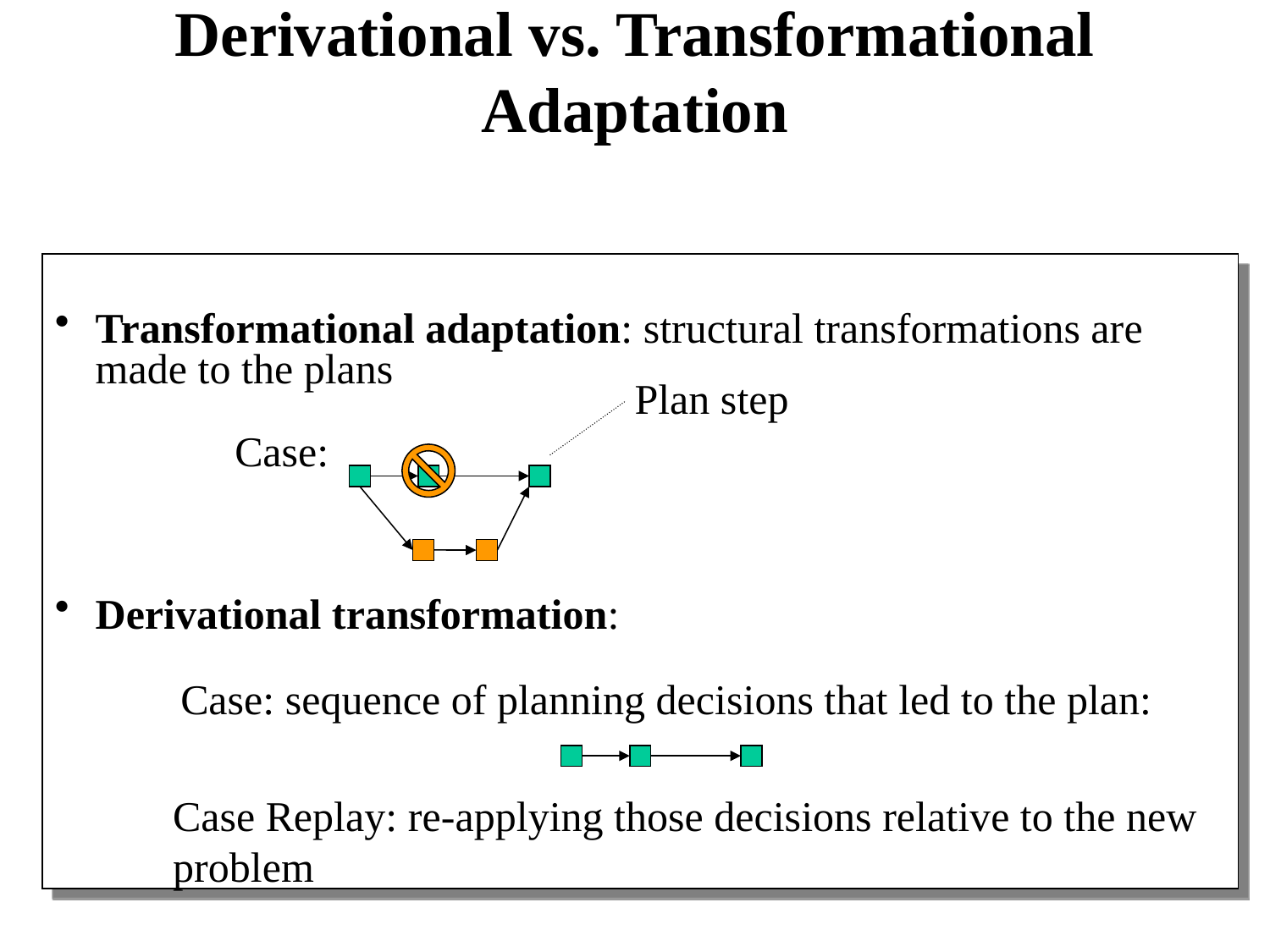

# Derivational vs. Transformational Adaptation

Transformational adaptation: structural transformations are made to the plans

Derivational transformation:
Plan step

Case:

Case: sequence of planning decisions that led to the plan:

Case Replay: re-applying those decisions relative to the new problem